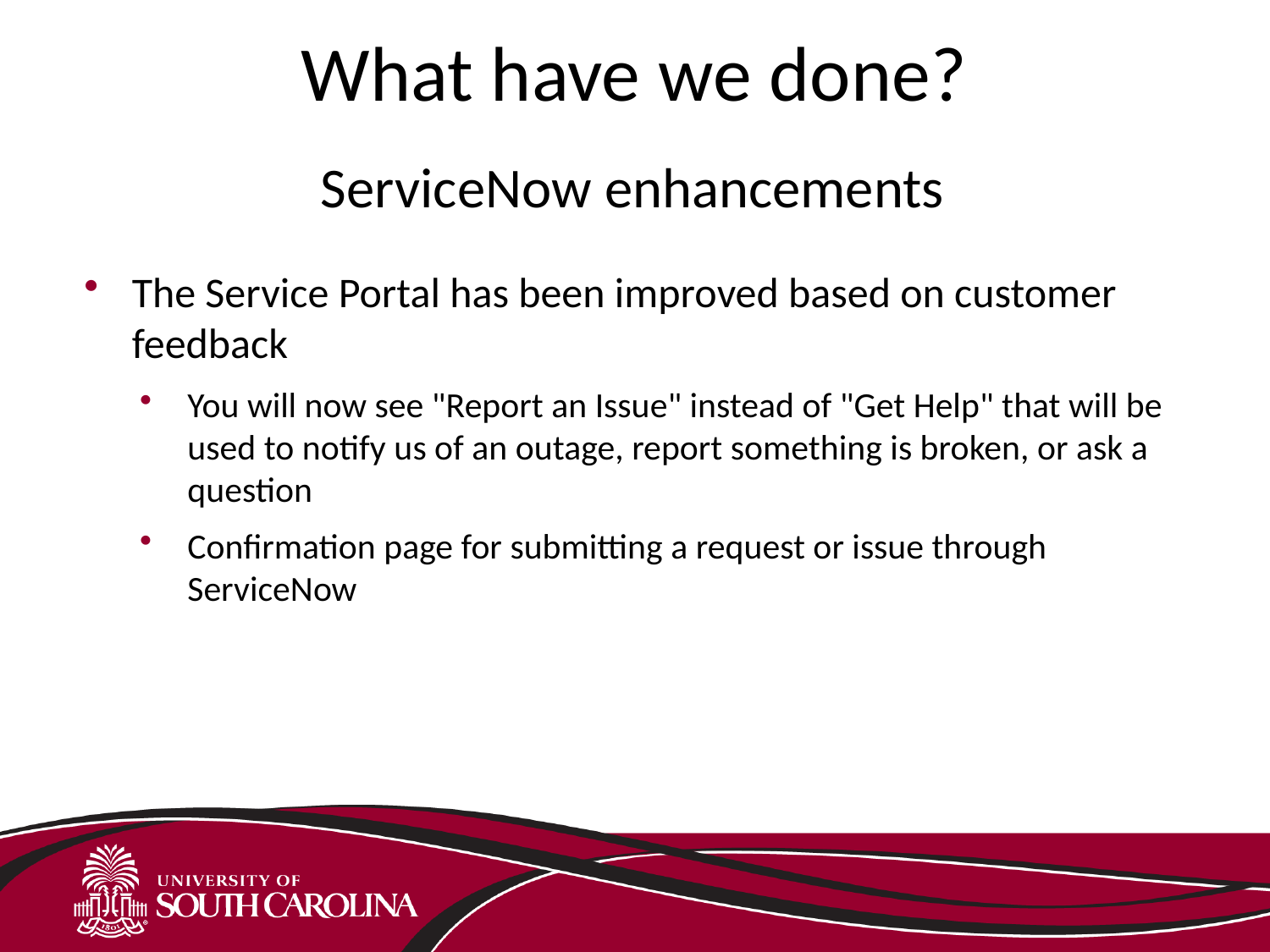

What have we done?
ServiceNow enhancements
The Service Portal has been improved based on customer feedback
You will now see "Report an Issue" instead of "Get Help" that will be used to notify us of an outage, report something is broken, or ask a question
Confirmation page for submitting a request or issue through ServiceNow